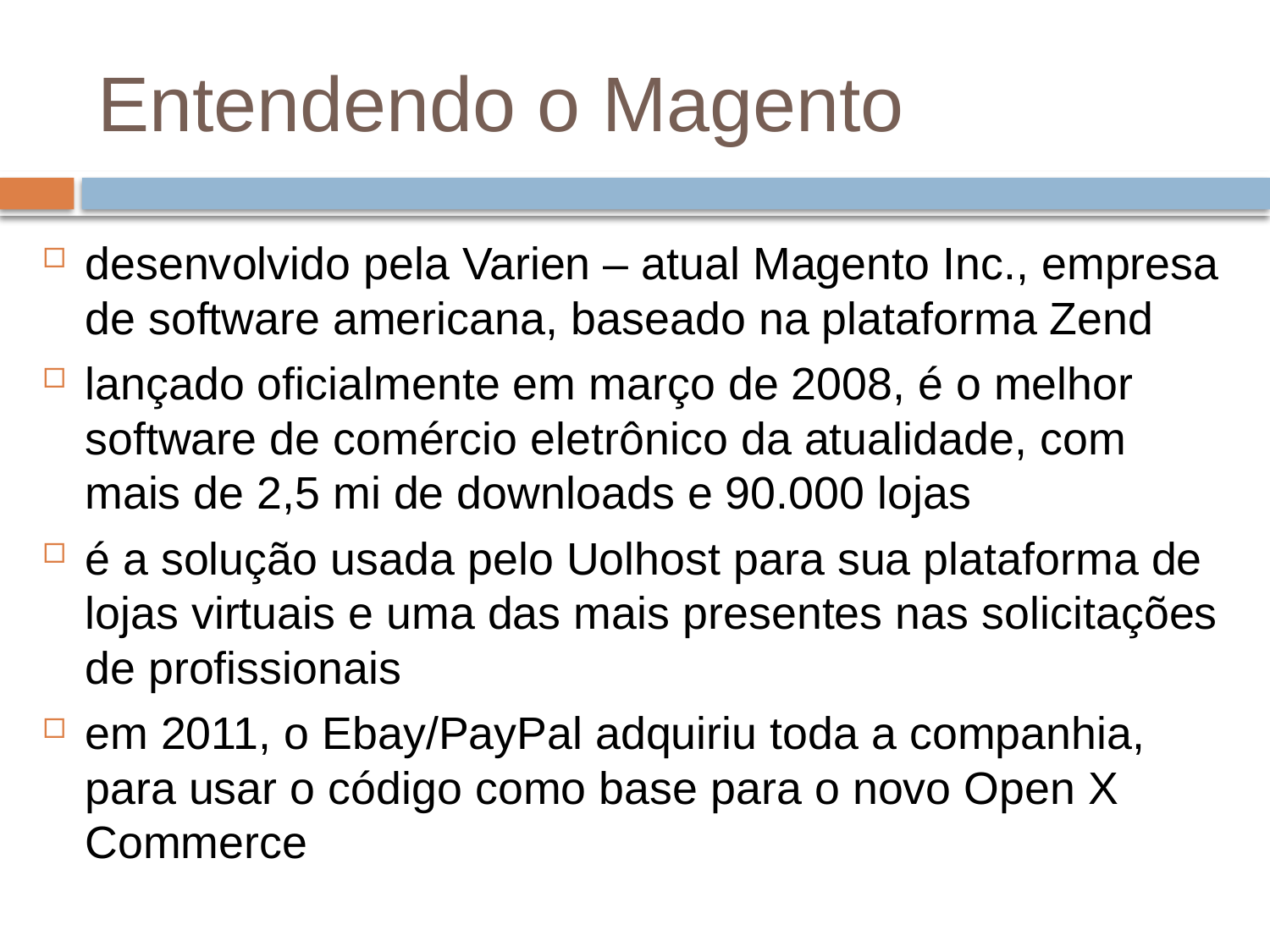

# Entendendo o Magento
desenvolvido pela Varien – atual Magento Inc., empresa de software americana, baseado na plataforma Zend
lançado oficialmente em março de 2008, é o melhor software de comércio eletrônico da atualidade, com mais de 2,5 mi de downloads e 90.000 lojas
é a solução usada pelo Uolhost para sua plataforma de lojas virtuais e uma das mais presentes nas solicitações de profissionais
em 2011, o Ebay/PayPal adquiriu toda a companhia, para usar o código como base para o novo Open X Commerce